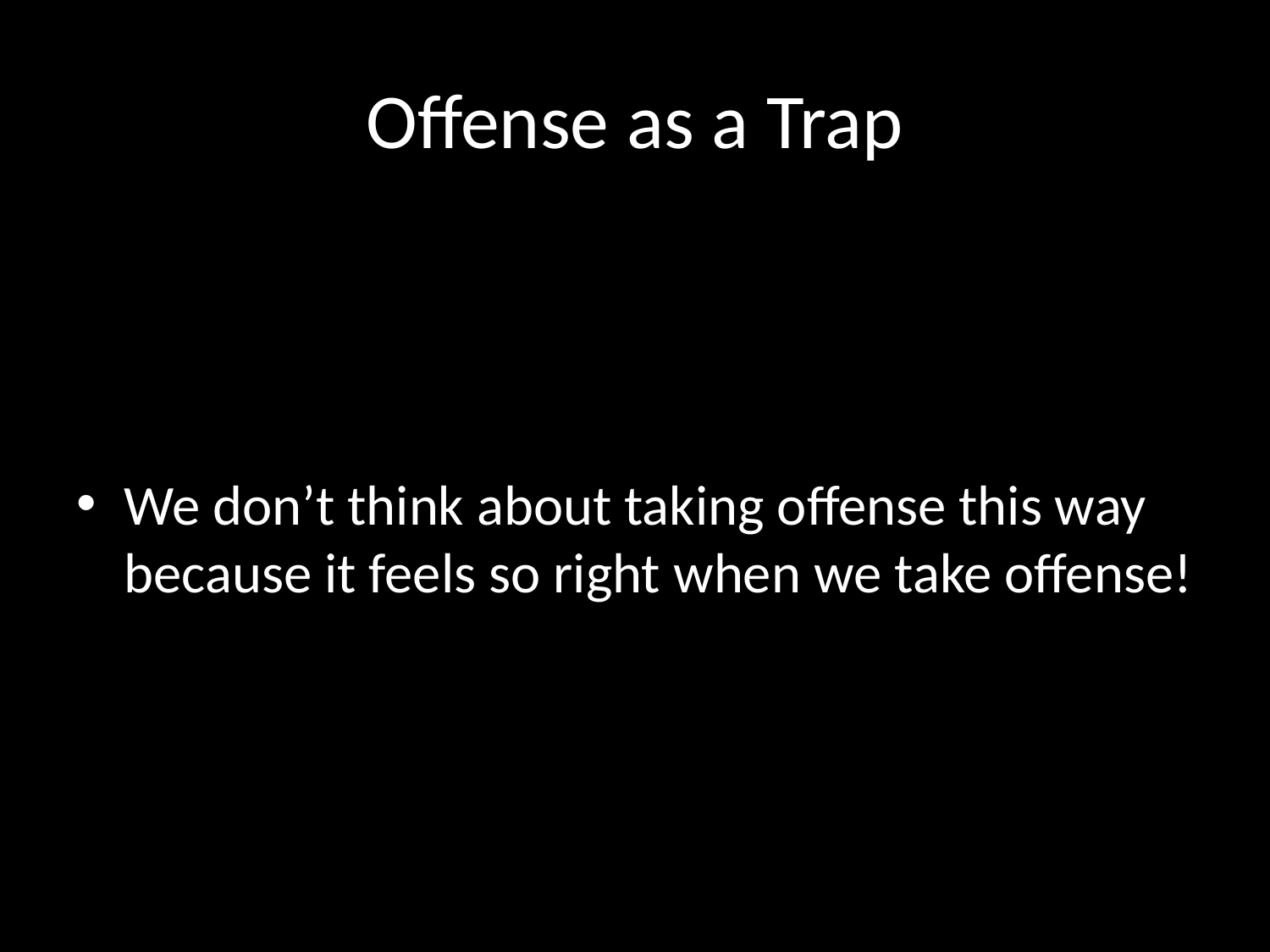

# Offense as a Trap
We don’t think about taking offense this way because it feels so right when we take offense!